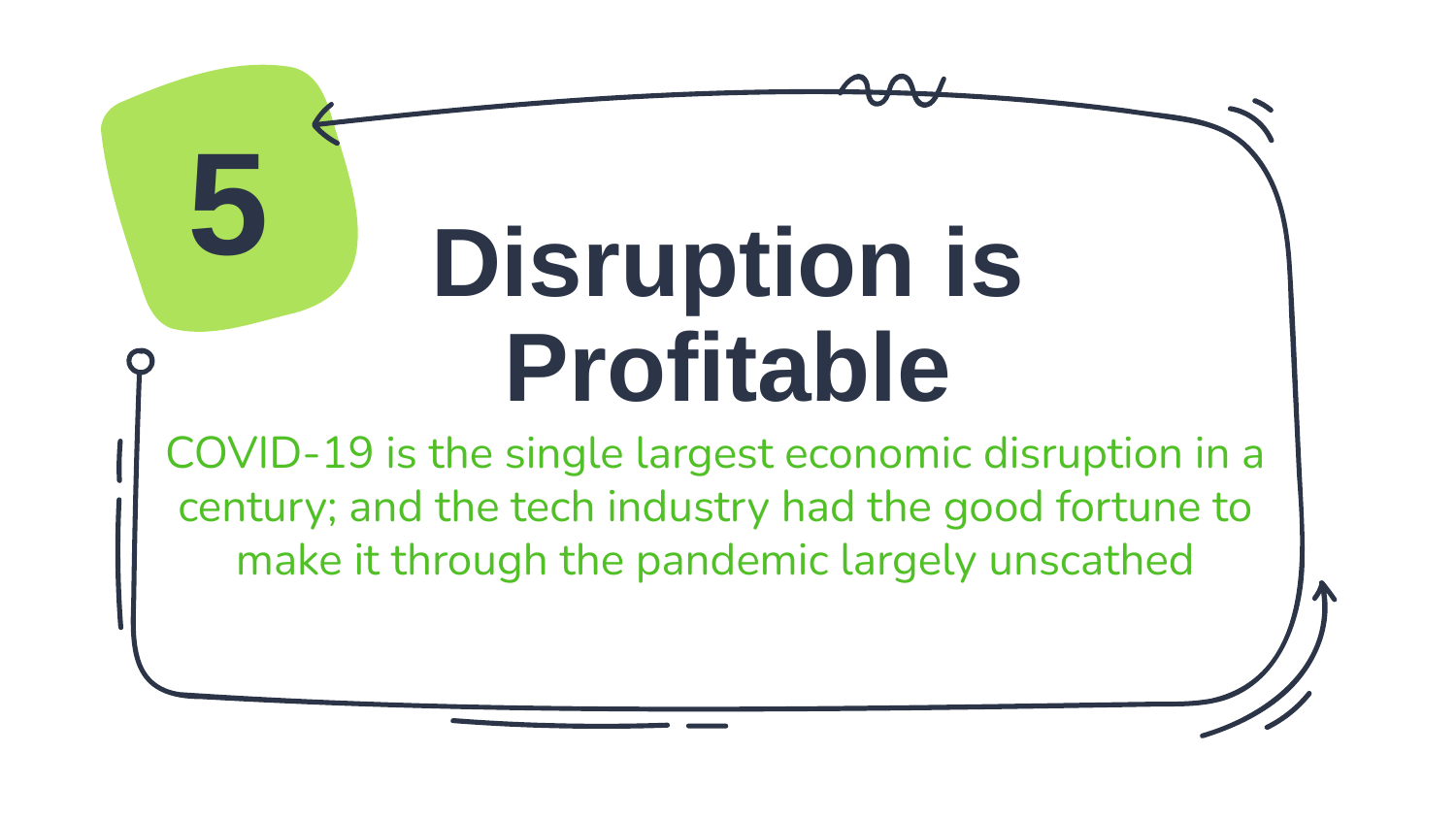

5
# Disruption is Profitable
COVID-19 is the single largest economic disruption in a century; and the tech industry had the good fortune to make it through the pandemic largely unscathed